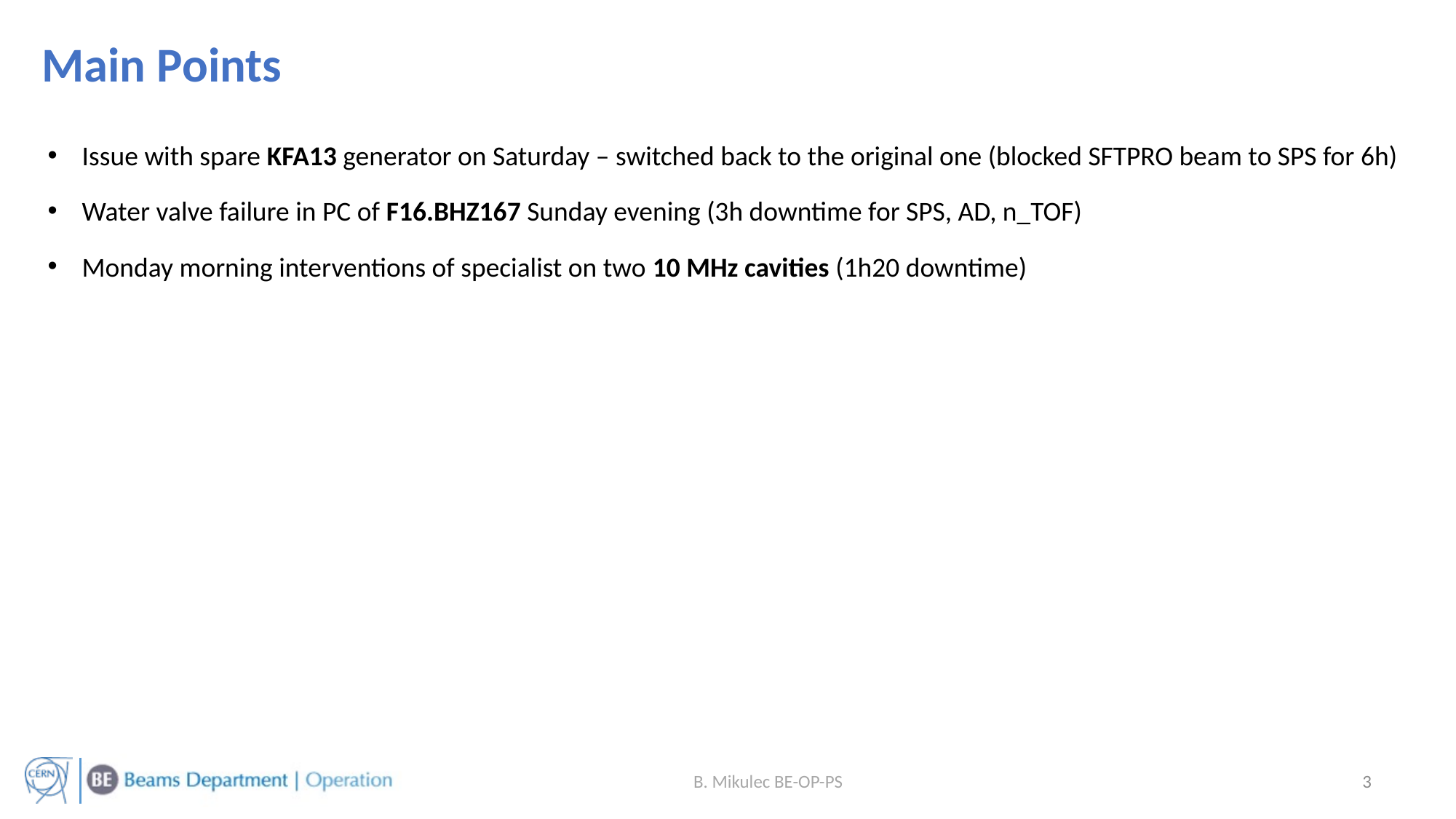

Main Points
Issue with spare KFA13 generator on Saturday – switched back to the original one (blocked SFTPRO beam to SPS for 6h)
Water valve failure in PC of F16.BHZ167 Sunday evening (3h downtime for SPS, AD, n_TOF)
Monday morning interventions of specialist on two 10 MHz cavities (1h20 downtime)

3